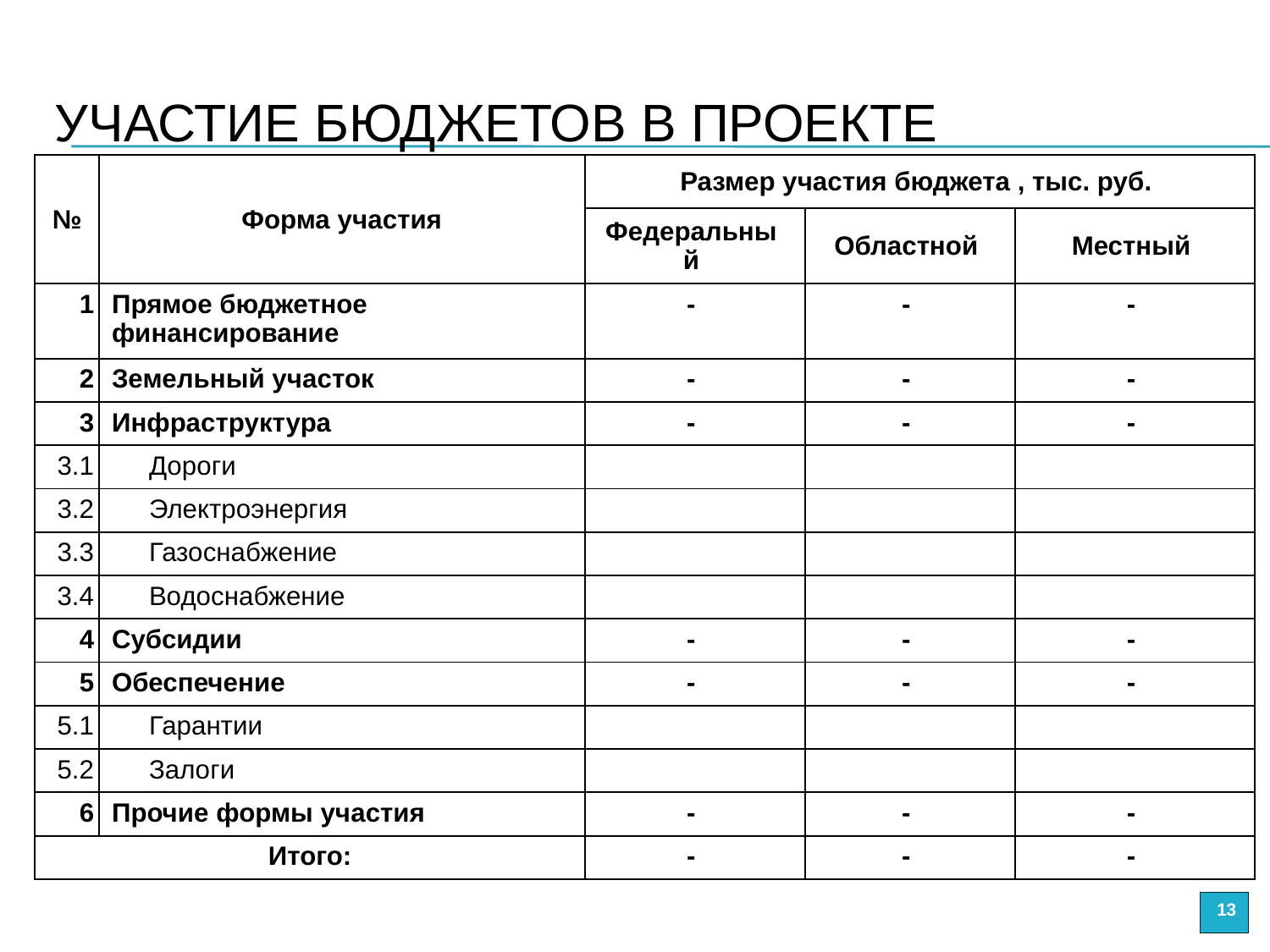

# Участие Бюджетов в проекте
| № | Форма участия | Размер участия бюджета , тыс. руб. |  |  |
| --- | --- | --- | --- | --- |
|  |  | Федеральный | Областной | Местный |
| 1 | Прямое бюджетное финансирование | - | - | - |
| 2 | Земельный участок | - | - | - |
| 3 | Инфраструктура | - | - | - |
| 3.1 | Дороги |  |  |  |
| 3.2 | Электроэнергия |  |  |  |
| 3.3 | Газоснабжение |  |  |  |
| 3.4 | Водоснабжение |  |  |  |
| 4 | Субсидии | - | - | - |
| 5 | Обеспечение | - | - | - |
| 5.1 | Гарантии |  |  |  |
| 5.2 | Залоги |  |  |  |
| 6 | Прочие формы участия | - | - | - |
| Итого: |  | - | - | - |
13